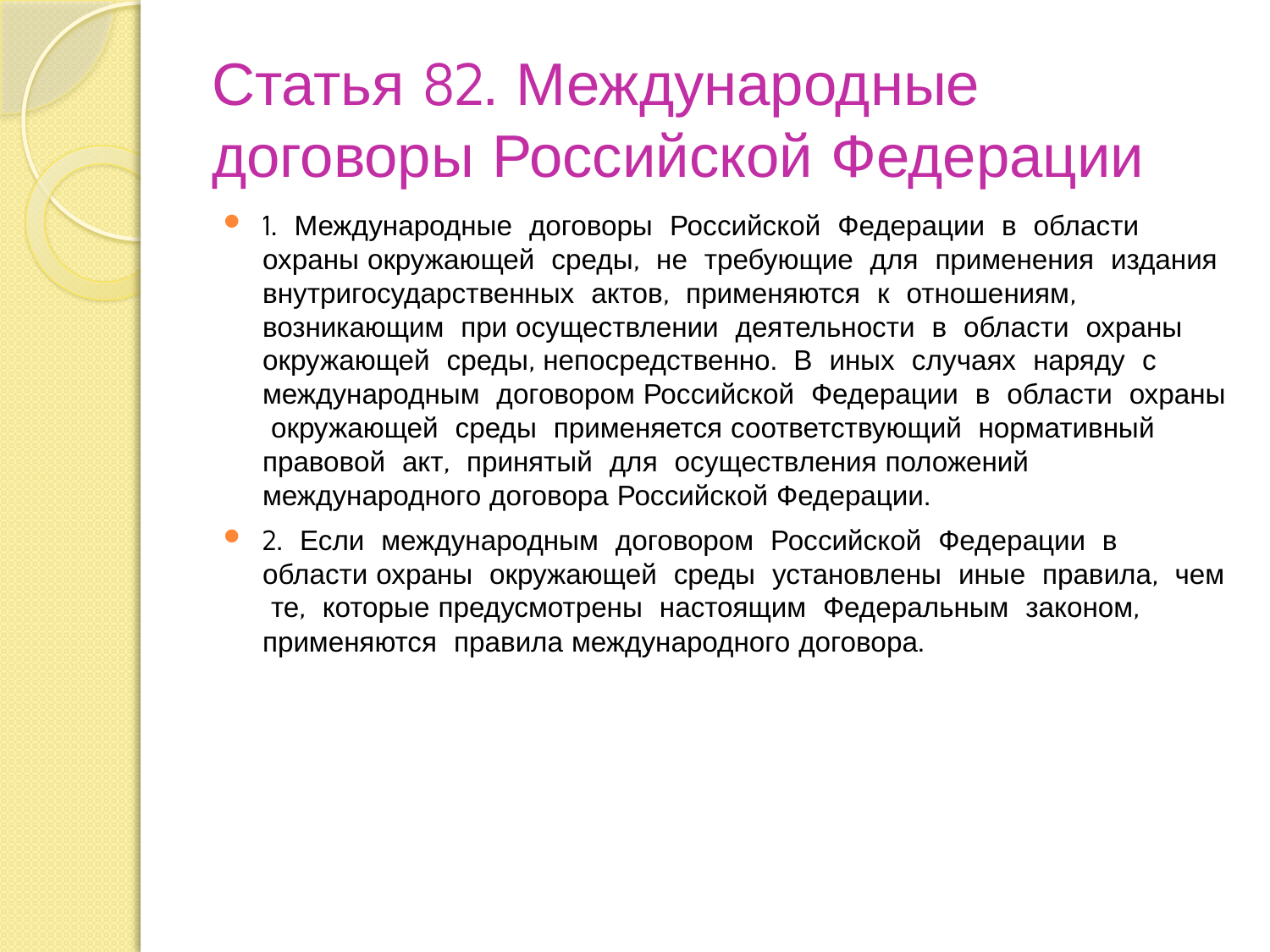

# Статья 82. Международные договоры Российской Федерации
1.  Международные  договоры  Российской  Федерации  в  области  охраны окружающей  среды,  не  требующие  для  применения  издания внутригосударственных  актов,  применяются  к  отношениям,  возникающим  при осуществлении  деятельности  в  области  охраны  окружающей  среды, непосредственно.  В  иных  случаях  наряду  с  международным  договором Российской  Федерации  в  области  охраны  окружающей  среды  применяется соответствующий  нормативный  правовой  акт,  принятый  для  осуществления положений международного договора Российской Федерации.
2.  Если  международным  договором  Российской  Федерации  в  области охраны  окружающей  среды  установлены  иные  правила,  чем  те,  которые предусмотрены  настоящим  Федеральным  законом,  применяются  правила международного договора.